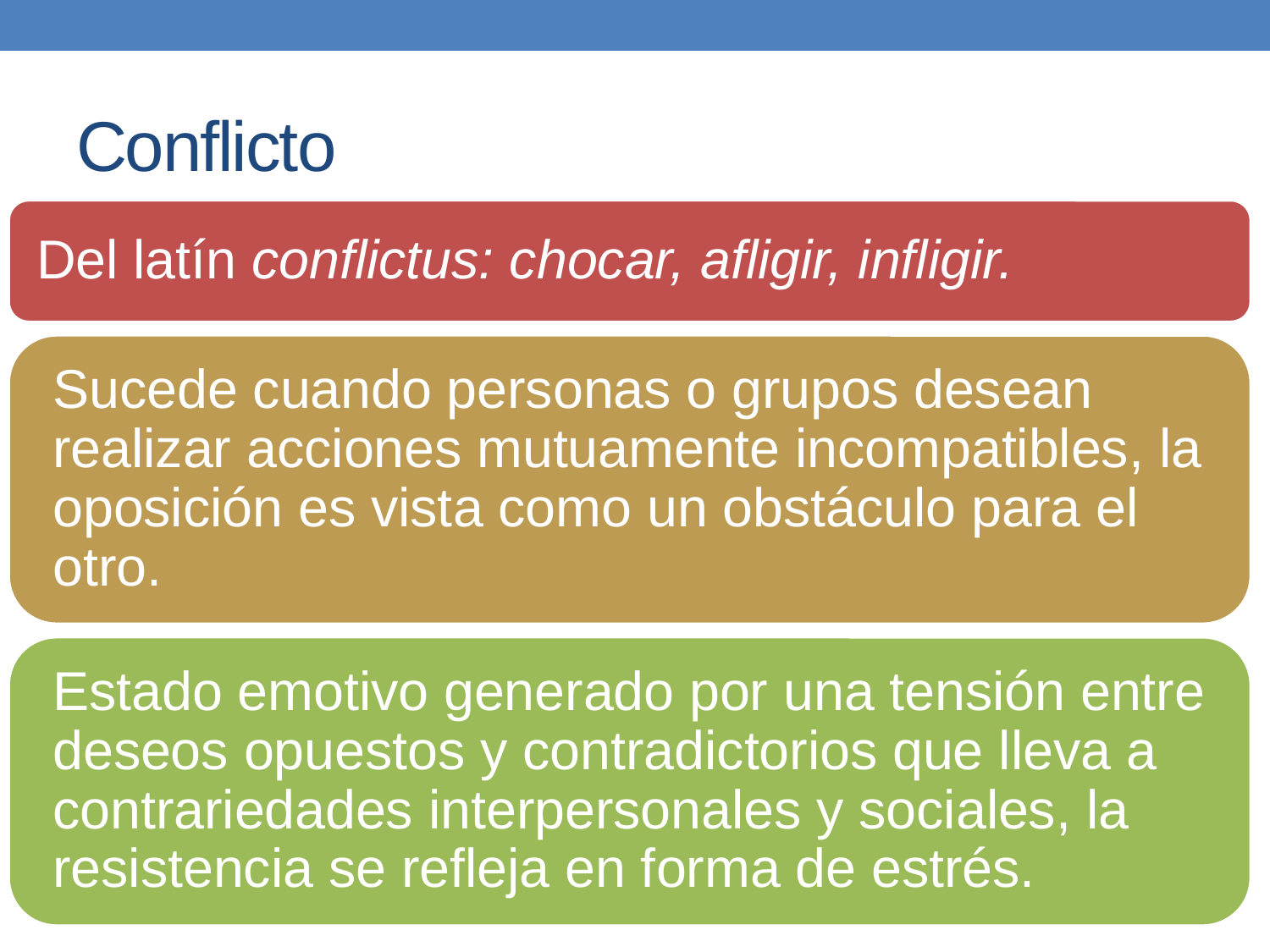

# Conflicto
Del latín conflictus: chocar, afligir, infligir.
Sucede cuando personas o grupos desean realizar acciones mutuamente incompatibles, la oposición es vista como un obstáculo para el otro.
Estado emotivo generado por una tensión entre deseos opuestos y contradictorios que lleva a contrariedades interpersonales y sociales, la resistencia se refleja en forma de estrés.